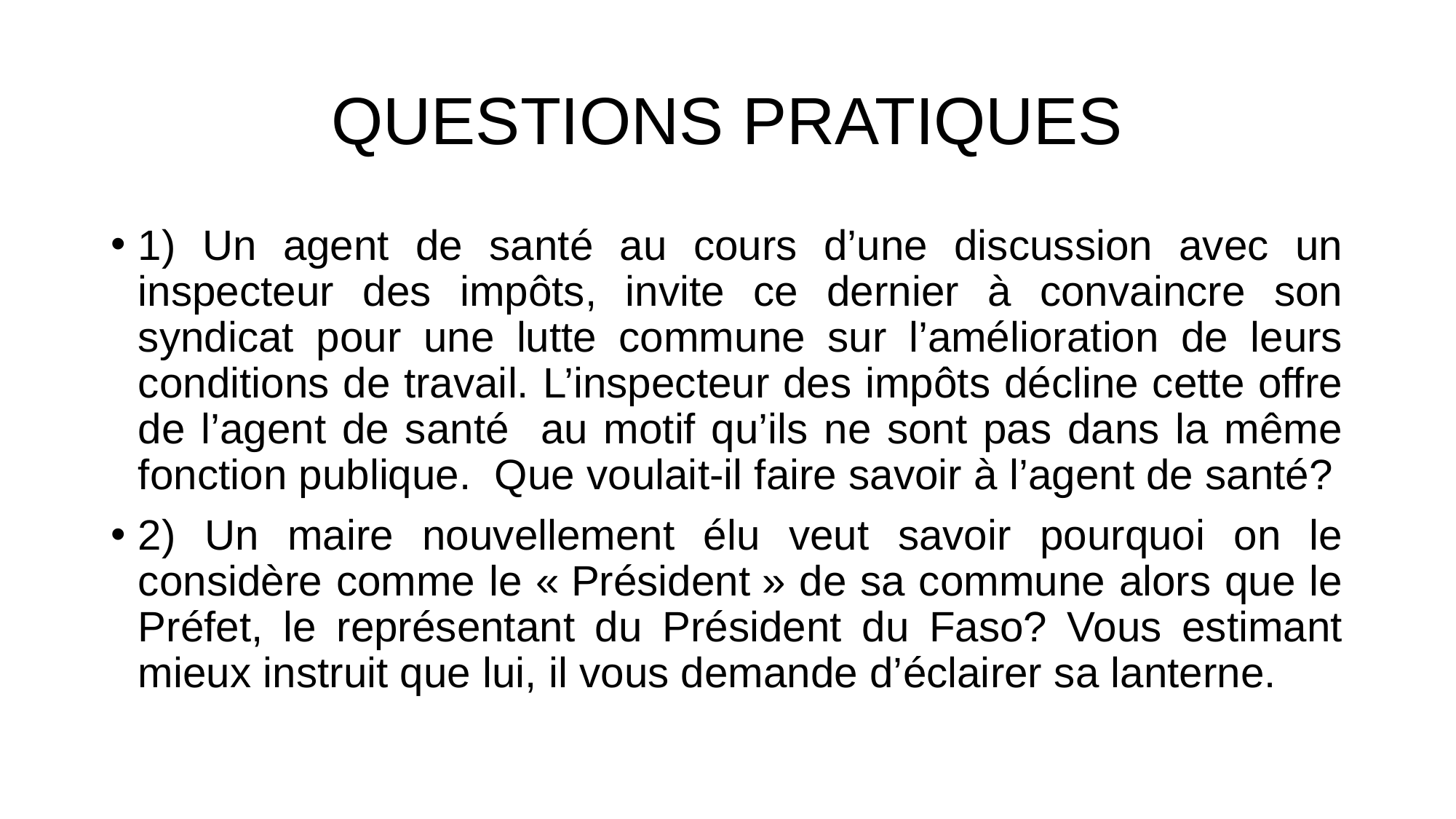

# QUESTIONS PRATIQUES
1) Un agent de santé au cours d’une discussion avec un inspecteur des impôts, invite ce dernier à convaincre son syndicat pour une lutte commune sur l’amélioration de leurs conditions de travail. L’inspecteur des impôts décline cette offre de l’agent de santé  au motif qu’ils ne sont pas dans la même fonction publique.  Que voulait-il faire savoir à l’agent de santé?
2) Un maire nouvellement élu veut savoir pourquoi on le considère comme le « Président » de sa commune alors que le Préfet, le représentant du Président du Faso? Vous estimant mieux instruit que lui, il vous demande d’éclairer sa lanterne.